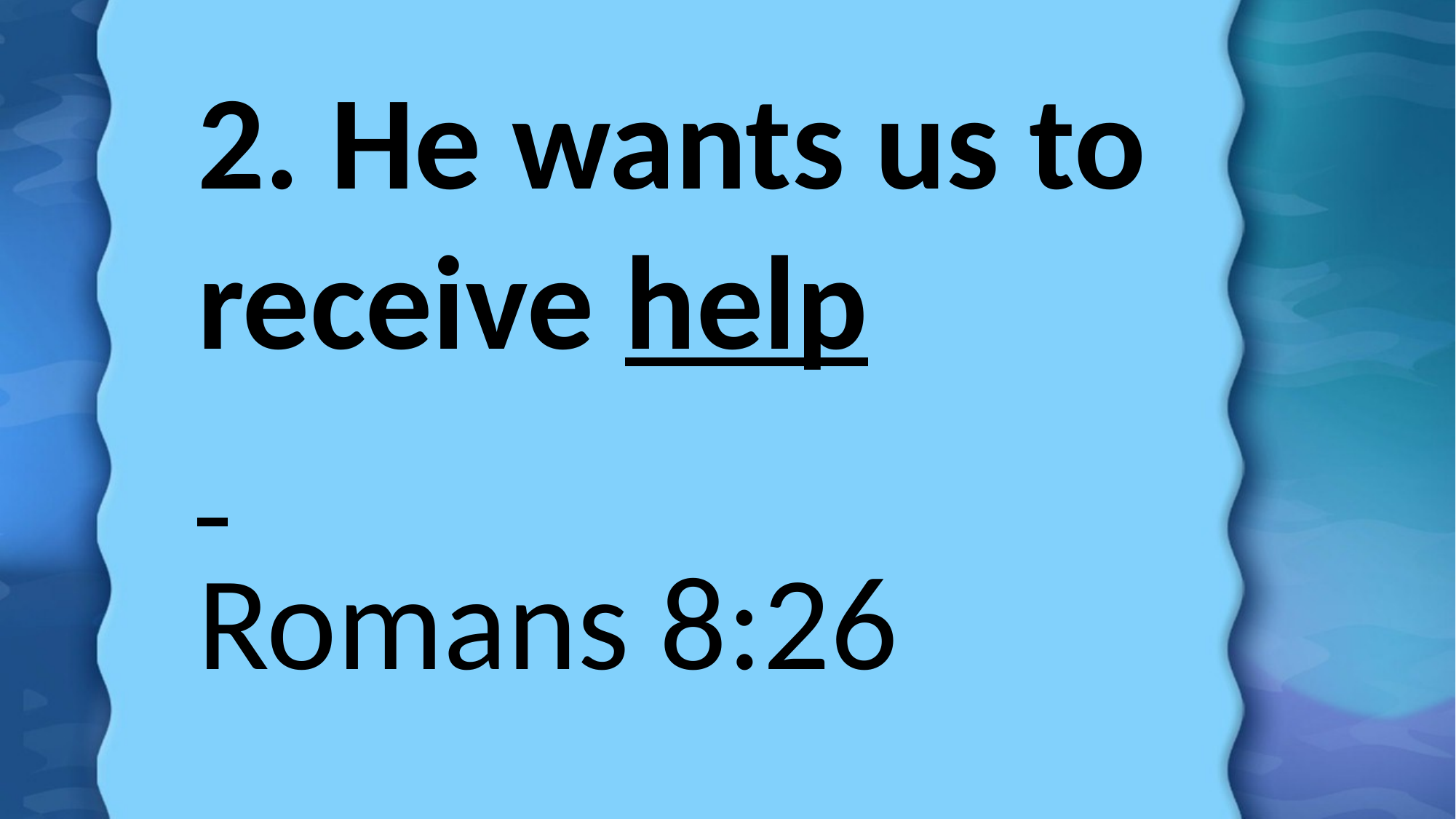

2. He wants us to receive help

Romans 8:26